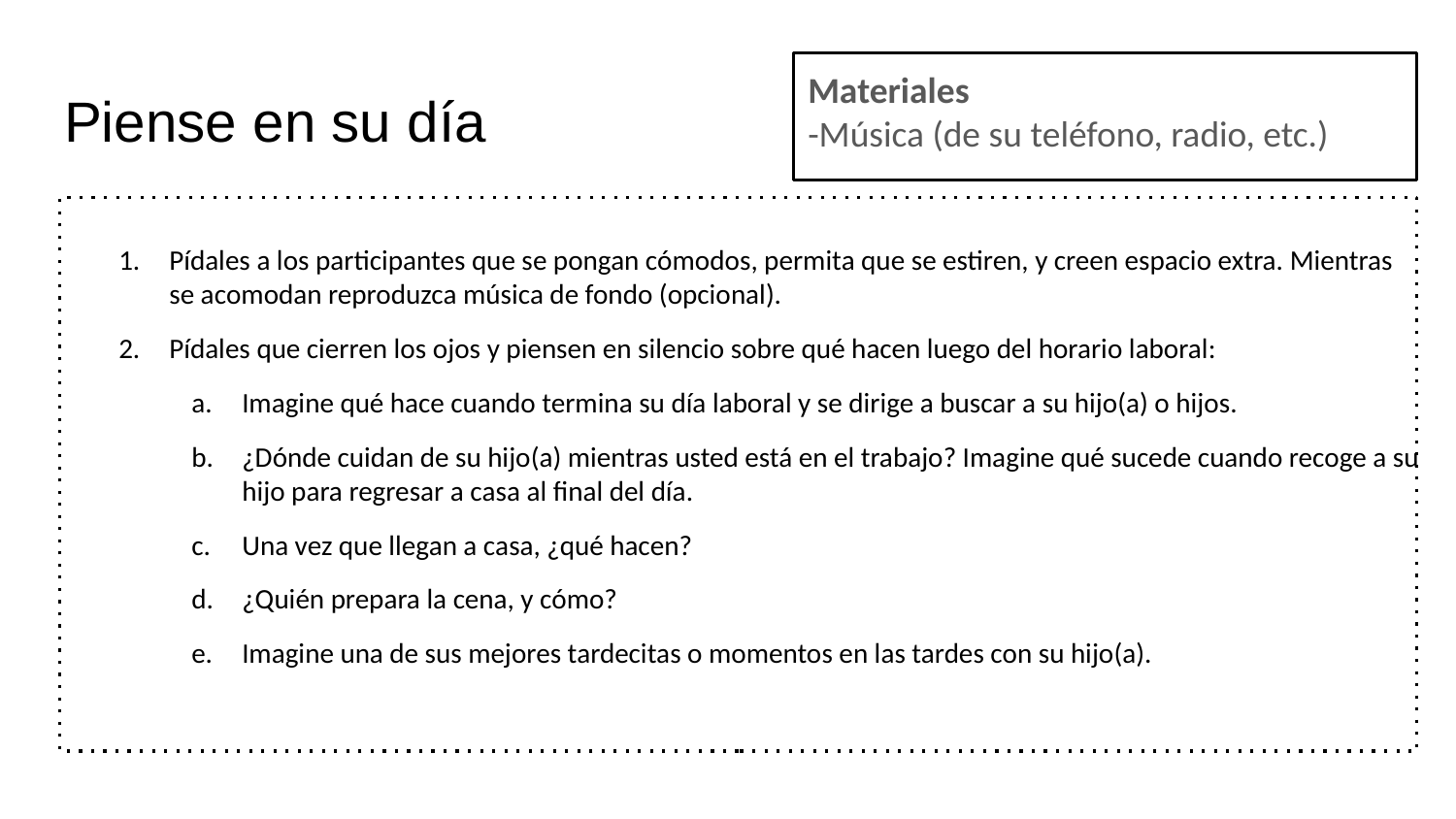

Materiales
-Música (de su teléfono, radio, etc.)
# Piense en su día

Pídales a los participantes que se pongan cómodos, permita que se estiren, y creen espacio extra. Mientras se acomodan reproduzca música de fondo (opcional).
Pídales que cierren los ojos y piensen en silencio sobre qué hacen luego del horario laboral:
Imagine qué hace cuando termina su día laboral y se dirige a buscar a su hijo(a) o hijos.
¿Dónde cuidan de su hijo(a) mientras usted está en el trabajo? Imagine qué sucede cuando recoge a su hijo para regresar a casa al final del día.
Una vez que llegan a casa, ¿qué hacen?
¿Quién prepara la cena, y cómo?
Imagine una de sus mejores tardecitas o momentos en las tardes con su hijo(a).